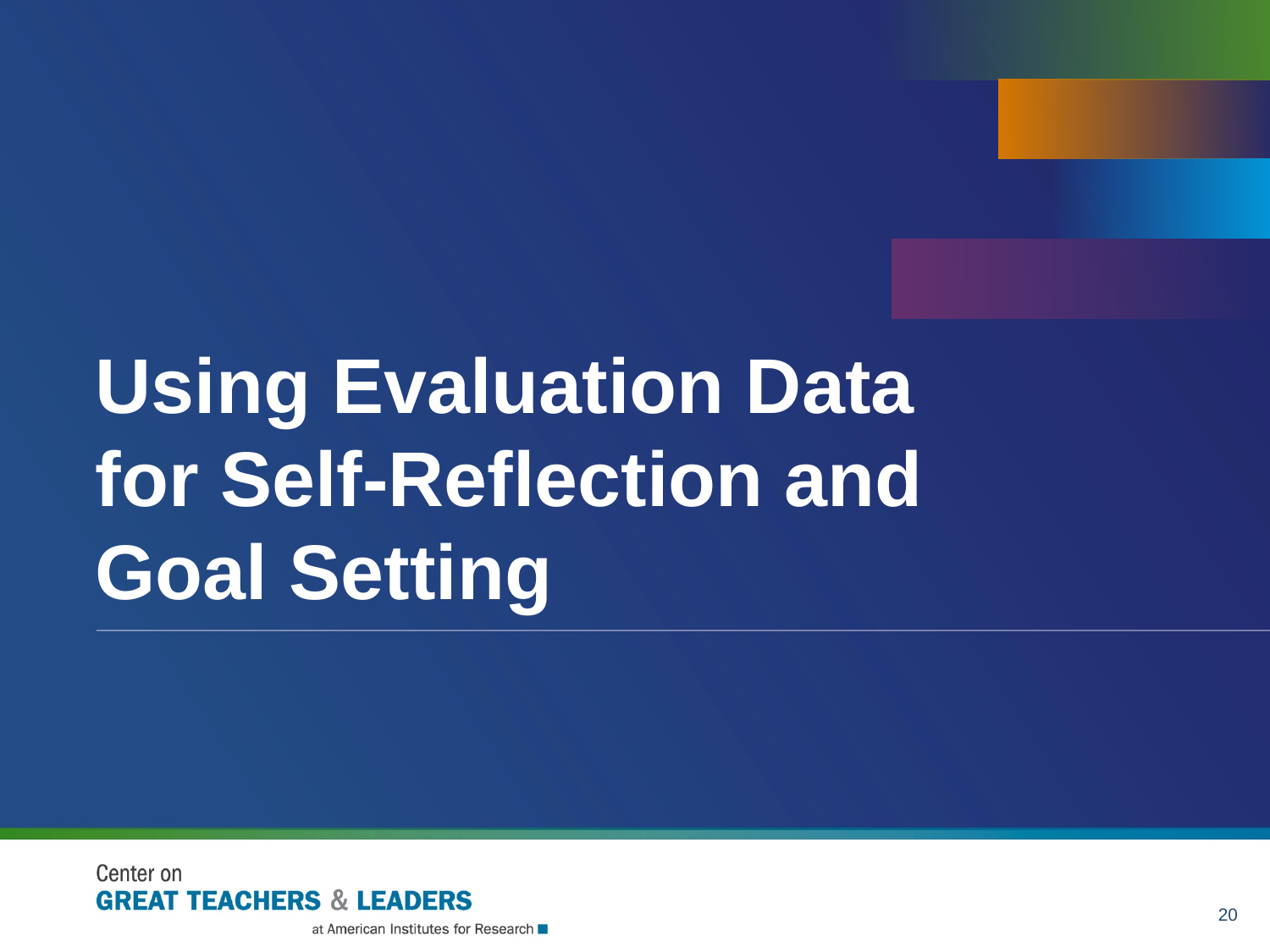

# Using Evaluation Data for Self-Reflection and Goal Setting
20